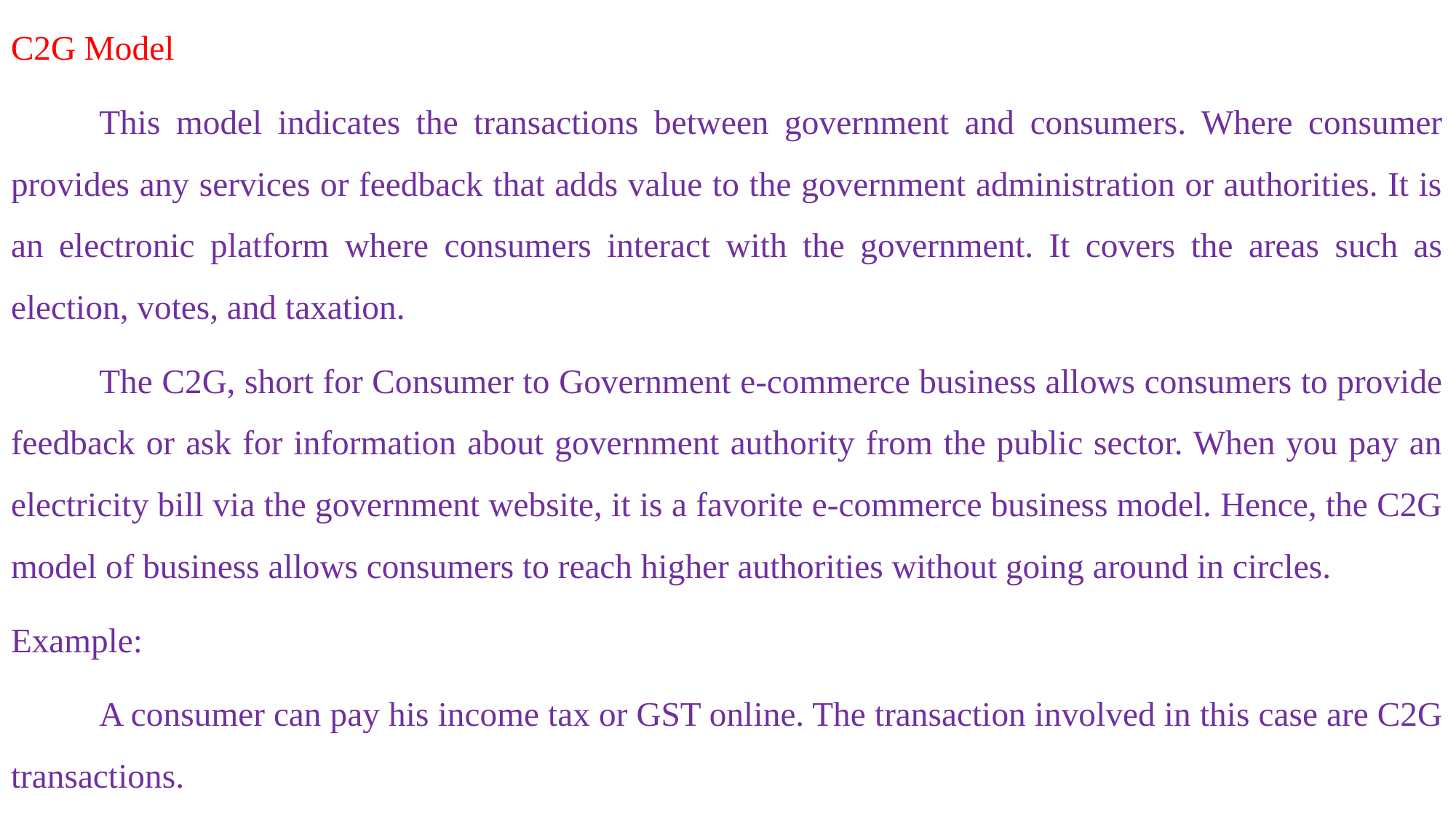

C2G Model
	This model indicates the transactions between government and consumers. Where consumer provides any services or feedback that adds value to the government administration or authorities. It is an electronic platform where consumers interact with the government. It covers the areas such as election, votes, and taxation.
	The C2G, short for Consumer to Government e-commerce business allows consumers to provide feedback or ask for information about government authority from the public sector. When you pay an electricity bill via the government website, it is a favorite e-commerce business model. Hence, the C2G model of business allows consumers to reach higher authorities without going around in circles.
Example:
	A consumer can pay his income tax or GST online. The transaction involved in this case are C2G transactions.